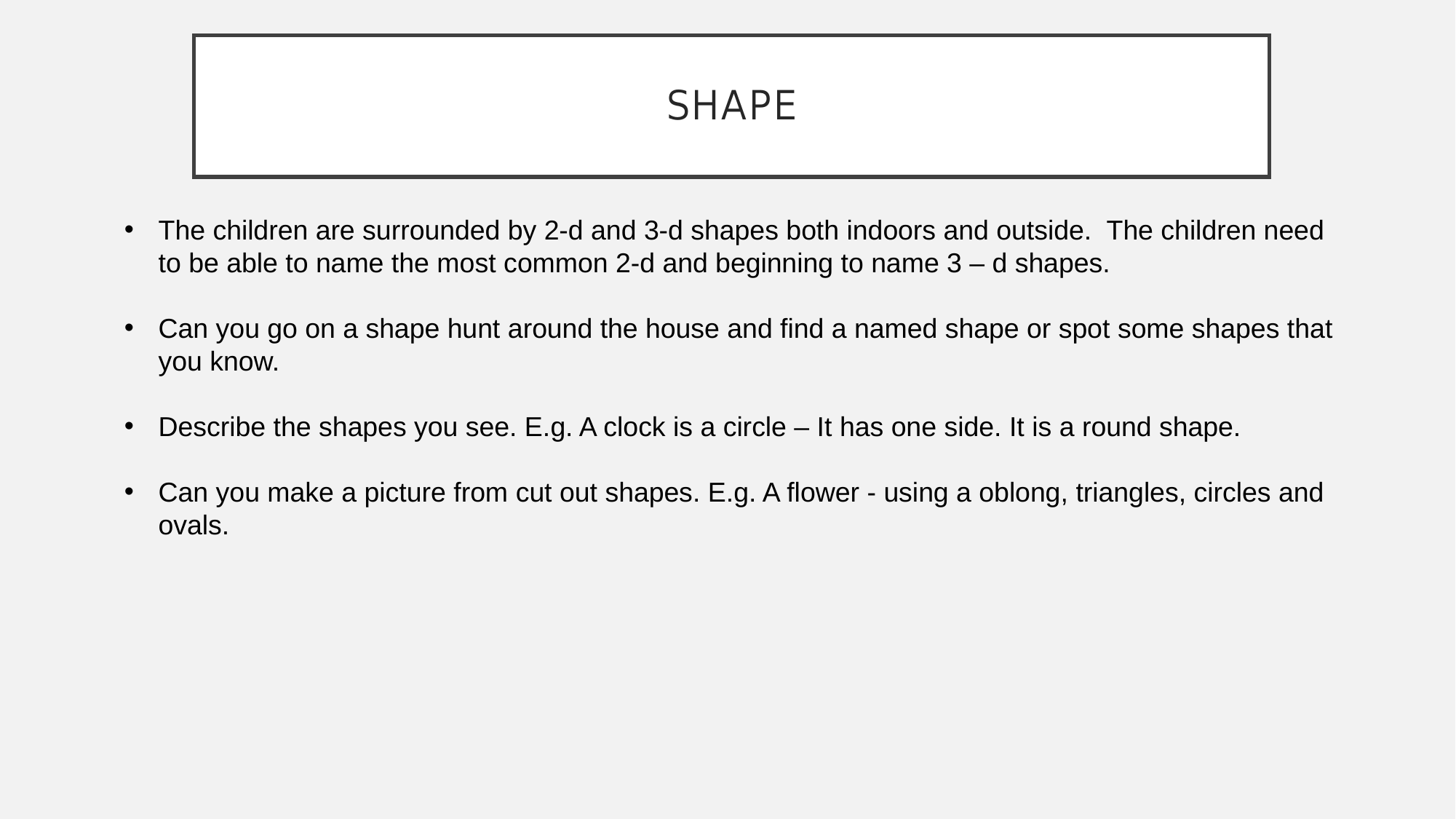

# Shape
The children are surrounded by 2-d and 3-d shapes both indoors and outside.  The children need to be able to name the most common 2-d and beginning to name 3 – d shapes.

Can you go on a shape hunt around the house and find a named shape or spot some shapes that you know.

Describe the shapes you see. E.g. A clock is a circle – It has one side. It is a round shape.

Can you make a picture from cut out shapes. E.g. A flower - using a oblong, triangles, circles and ovals.